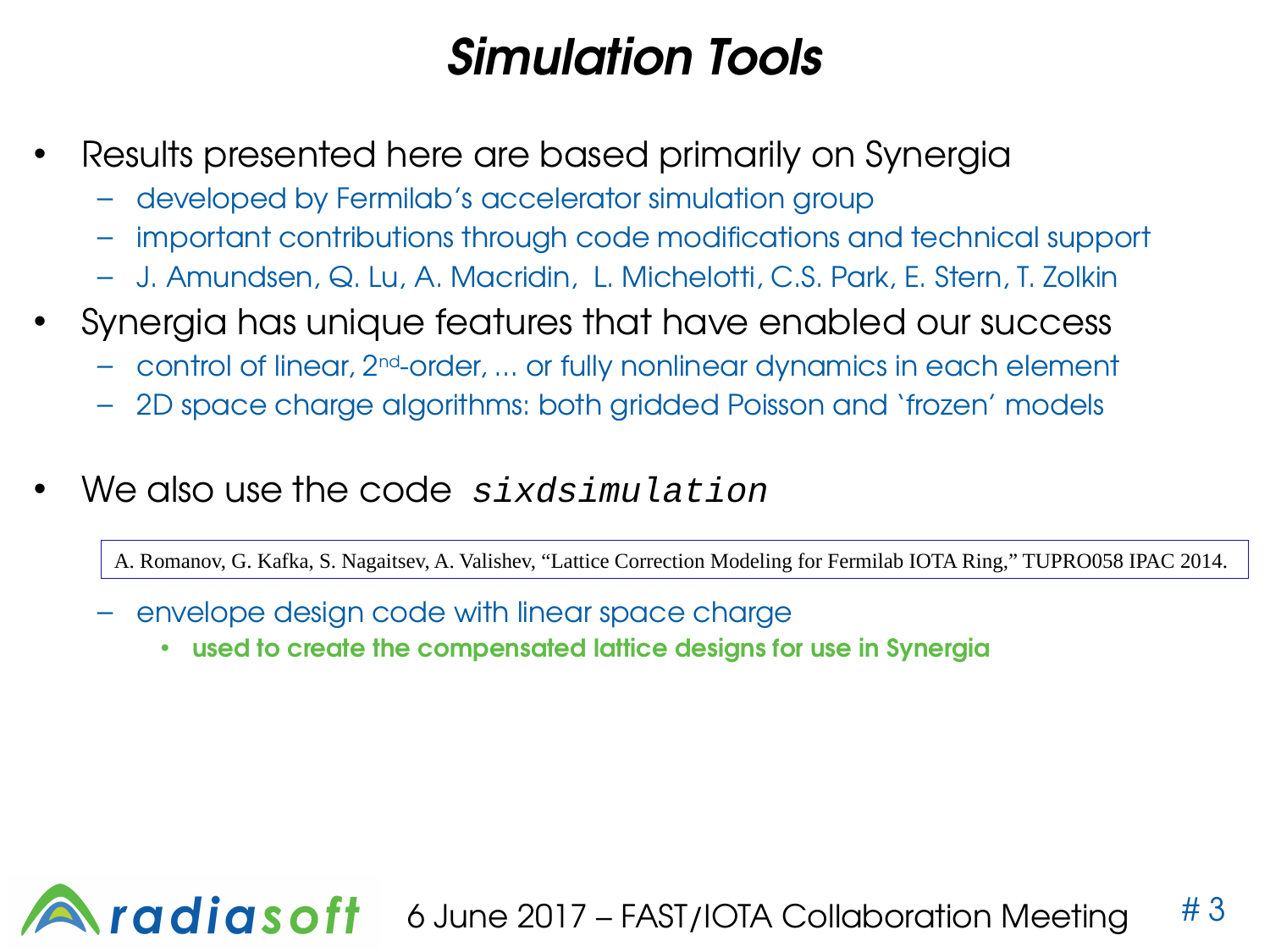

# Simulation Tools
Results presented here are based primarily on Synergia
developed by Fermilab’s accelerator simulation group
important contributions through code modifications and technical support
J. Amundsen, Q. Lu, A. Macridin,  L. Michelotti, C.S. Park, E. Stern, T. Zolkin
Synergia has unique features that have enabled our success
control of linear, 2nd-order, … or fully nonlinear dynamics in each element
2D space charge algorithms: both gridded Poisson and ‘frozen’ models

We also use the code  sixdsimulation

envelope design code with linear space charge
used to create the compensated lattice designs for use in Synergia
A. Romanov, G. Kafka, S. Nagaitsev, A. Valishev, “Lattice Correction Modeling for Fermilab IOTA Ring,” TUPRO058 IPAC 2014.